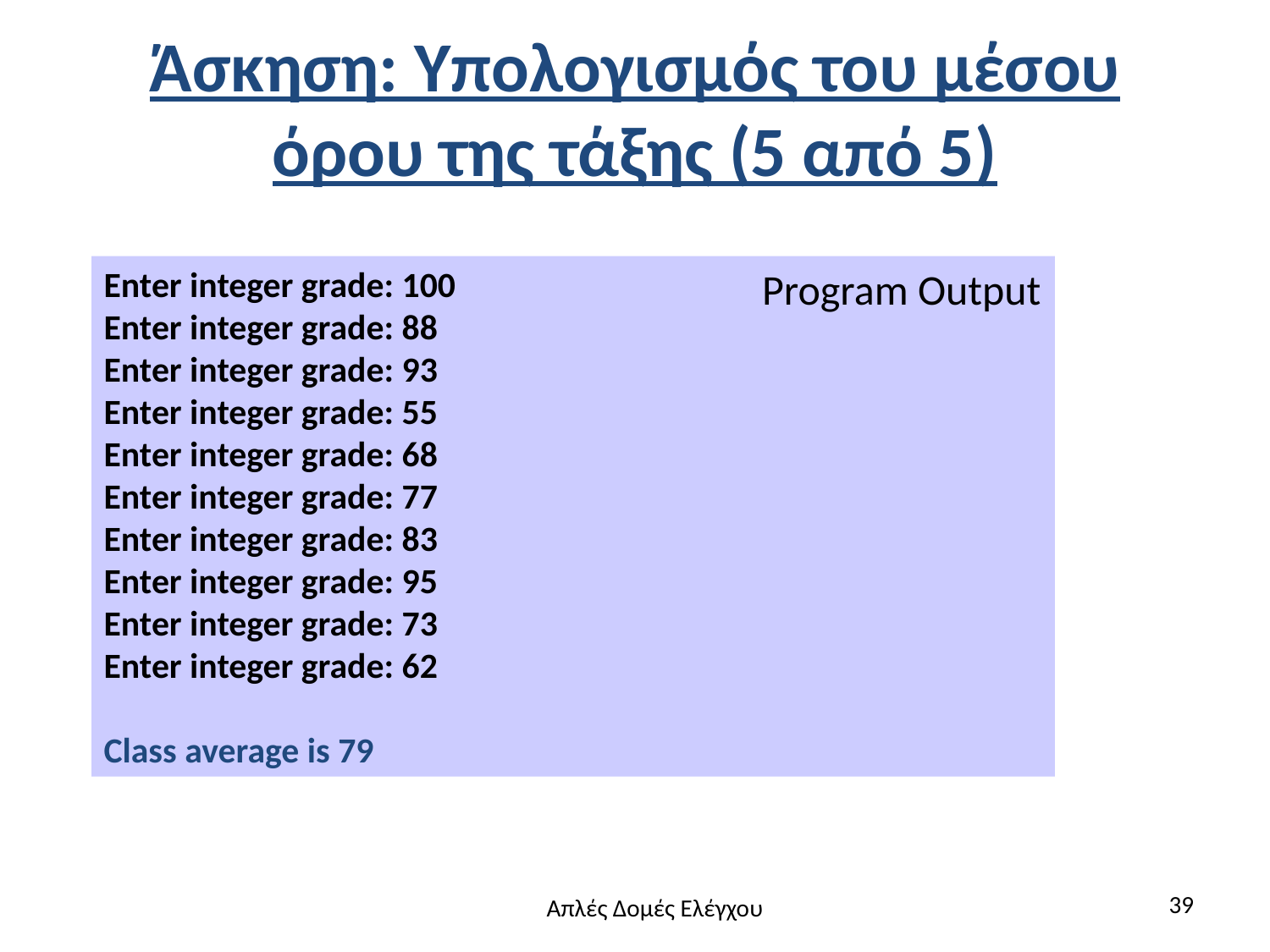

# Άσκηση: Υπολογισμός του μέσου όρου της τάξης (5 από 5)
Enter integer grade: 100
Enter integer grade: 88
Enter integer grade: 93
Enter integer grade: 55
Enter integer grade: 68
Enter integer grade: 77
Enter integer grade: 83
Enter integer grade: 95
Enter integer grade: 73
Enter integer grade: 62

Class average is 79
 Program Output
39
Απλές Δομές Ελέγχου